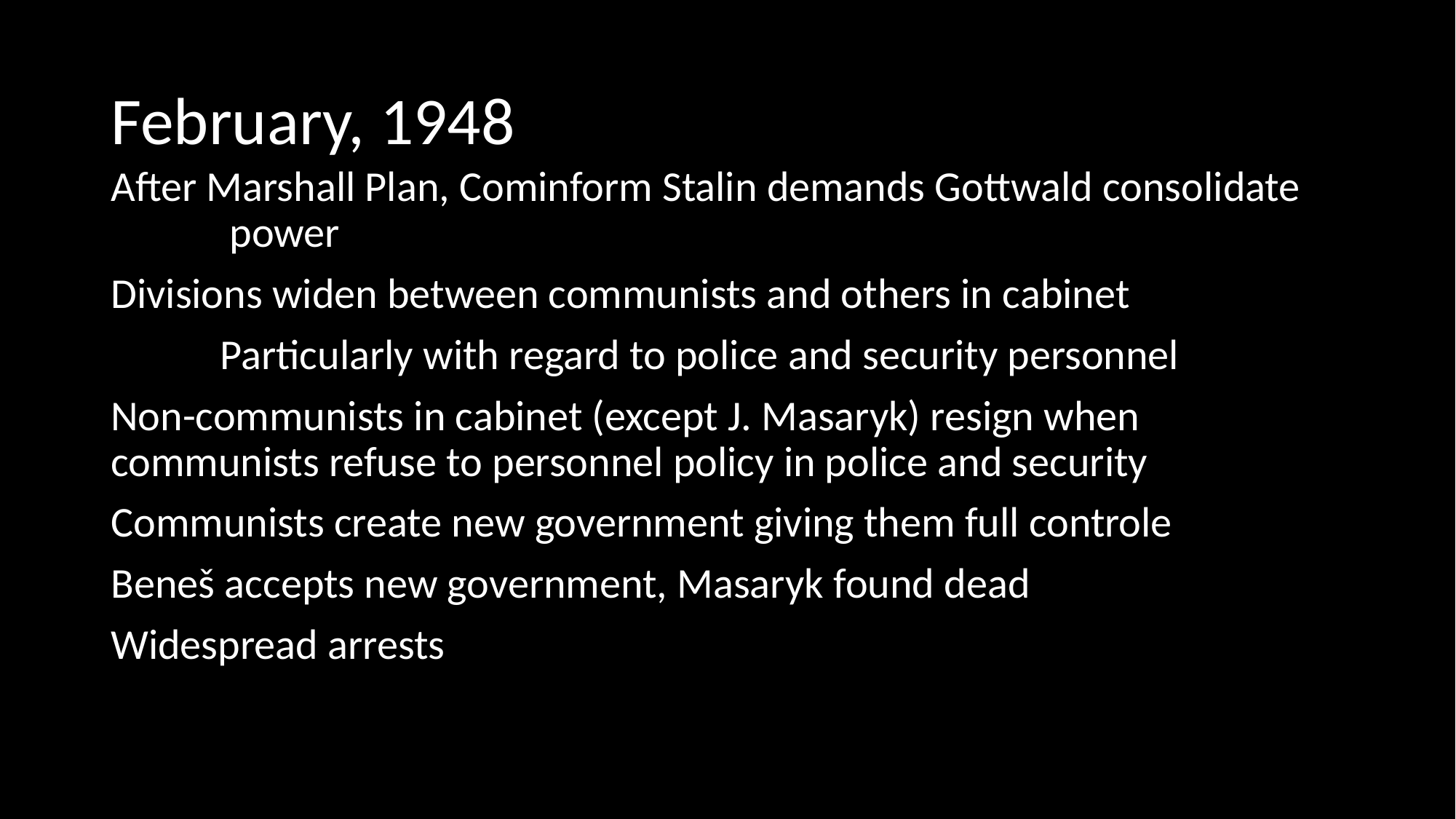

# February, 1948
After Marshall Plan, Cominform Stalin demands Gottwald consolidate		 power
Divisions widen between communists and others in cabinet
	Particularly with regard to police and security personnel
Non-communists in cabinet (except J. Masaryk) resign when 	communists refuse to personnel policy in police and security
Communists create new government giving them full controle
Beneš accepts new government, Masaryk found dead
Widespread arrests